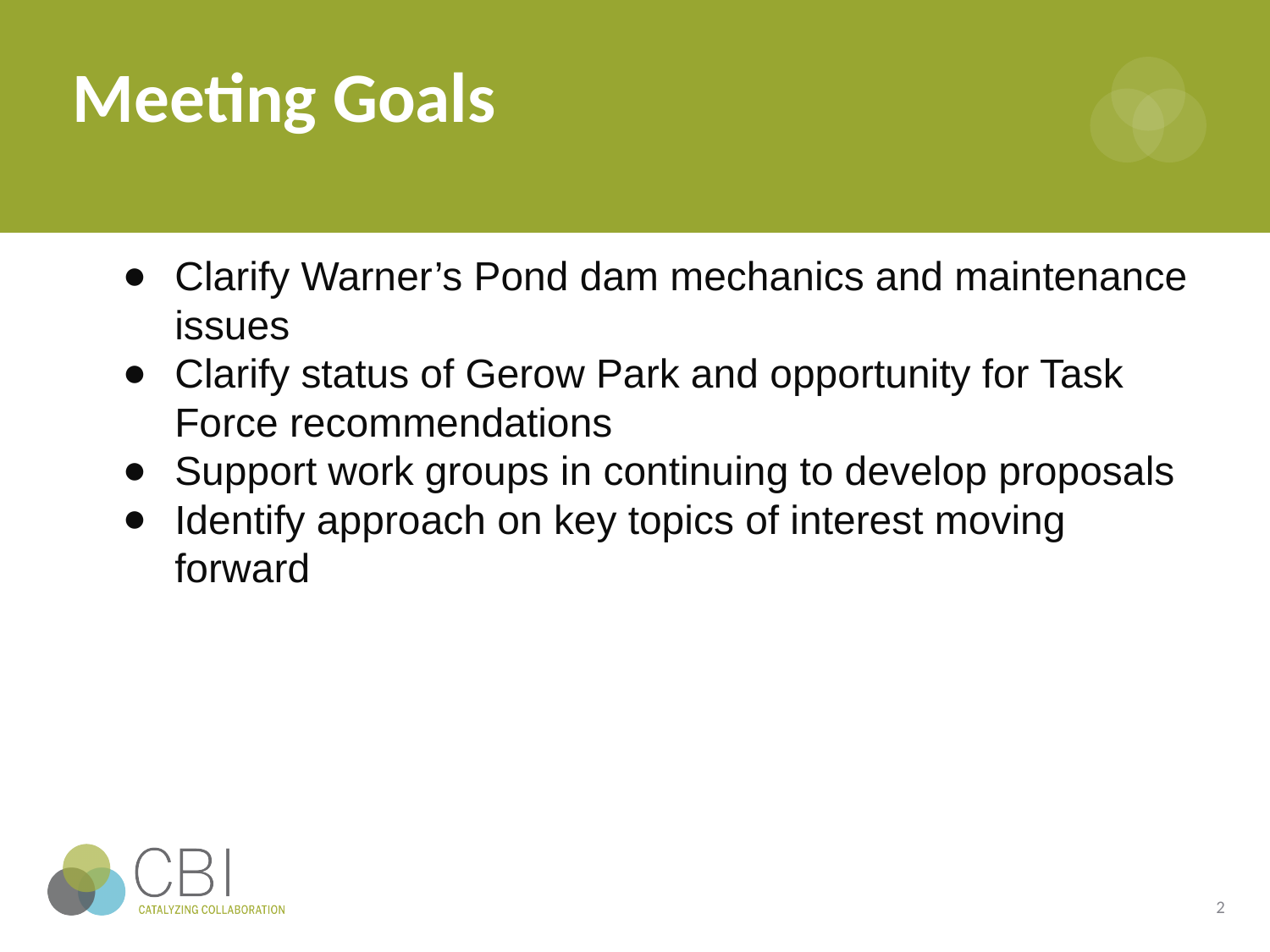

# Meeting Goals

Clarify Warner’s Pond dam mechanics and maintenance issues
Clarify status of Gerow Park and opportunity for Task Force recommendations
Support work groups in continuing to develop proposals
Identify approach on key topics of interest moving forward